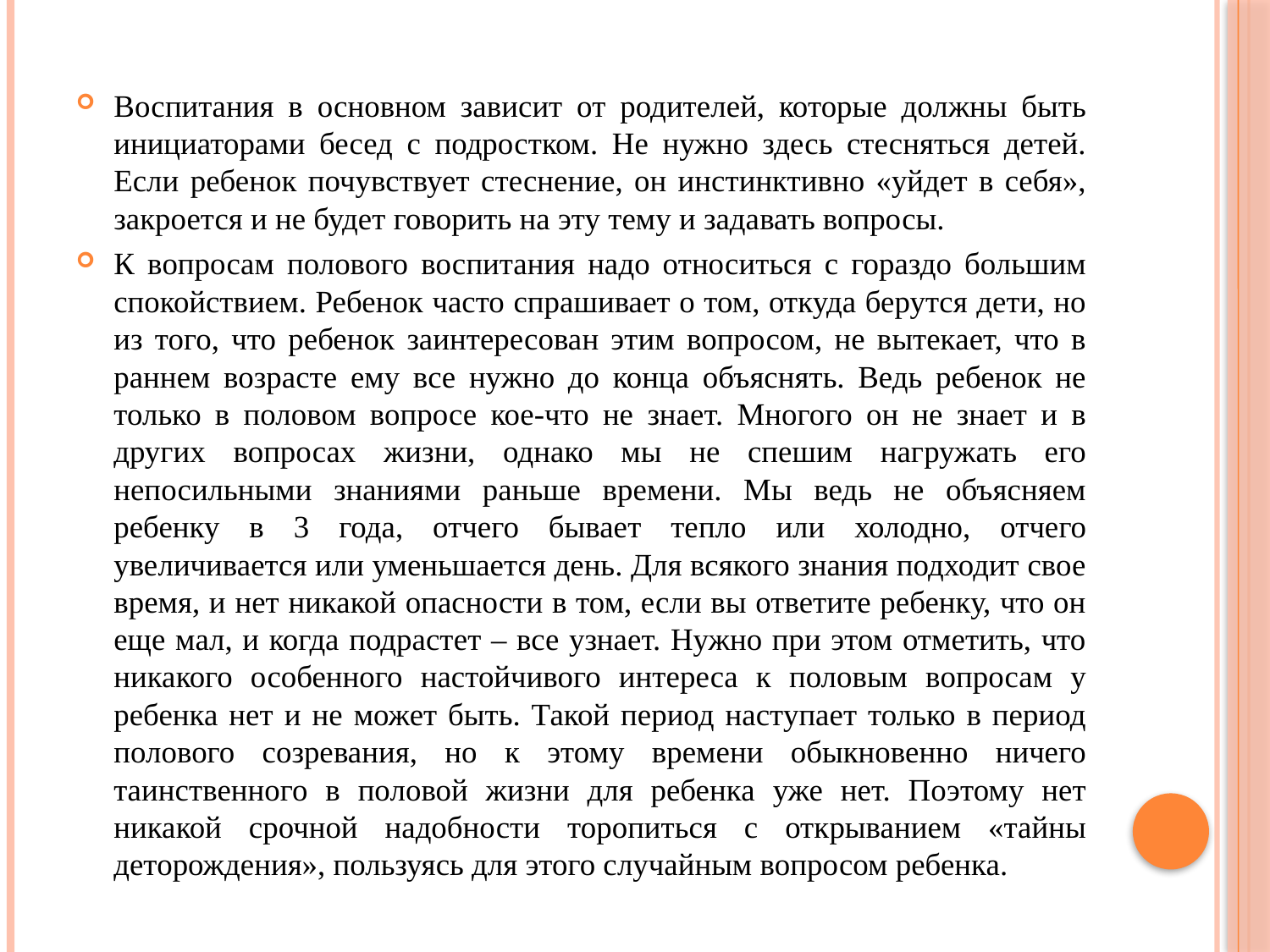

Воспитания в основном зависит от родителей, которые должны быть инициаторами бесед с подростком. Не нужно здесь стесняться детей. Если ребенок почувствует стеснение, он инстинктивно «уйдет в себя», закроется и не будет говорить на эту тему и задавать вопросы.
К вопросам полового воспитания надо относиться с гораздо большим спокойствием. Ребенок часто спрашивает о том, откуда берутся дети, но из того, что ребенок заинтересован этим вопросом, не вытекает, что в раннем возрасте ему все нужно до конца объяснять. Ведь ребенок не только в половом вопросе кое-что не знает. Многого он не знает и в других вопросах жизни, однако мы не спешим нагружать его непосильными знаниями раньше времени. Мы ведь не объясняем ребенку в 3 года, отчего бывает тепло или холодно, отчего увеличивается или уменьшается день. Для всякого знания подходит свое время, и нет никакой опасности в том, если вы ответите ребенку, что он еще мал, и когда подрастет – все узнает. Нужно при этом отметить, что никакого особенного настойчивого интереса к половым вопросам у ребенка нет и не может быть. Такой период наступает только в период полового созревания, но к этому времени обыкновенно ничего таинственного в половой жизни для ребенка уже нет. Поэтому нет никакой срочной надобности торопиться с открыванием «тайны деторождения», пользуясь для этого случайным вопросом ребенка.